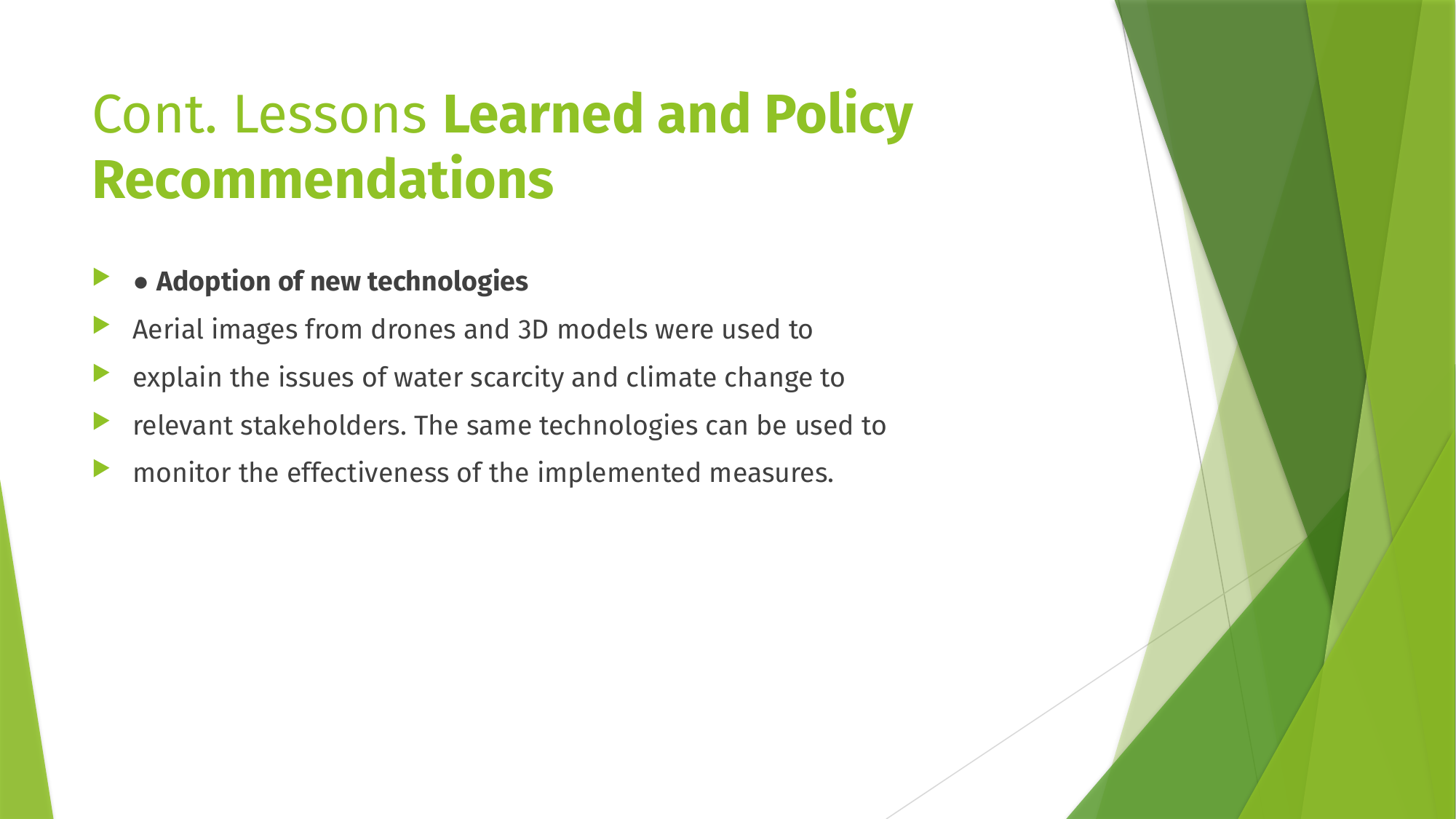

# Cont. Lessons Learned and Policy Recommendations
● Adoption of new technologies
Aerial images from drones and 3D models were used to
explain the issues of water scarcity and climate change to
relevant stakeholders. The same technologies can be used to
monitor the effectiveness of the implemented measures.